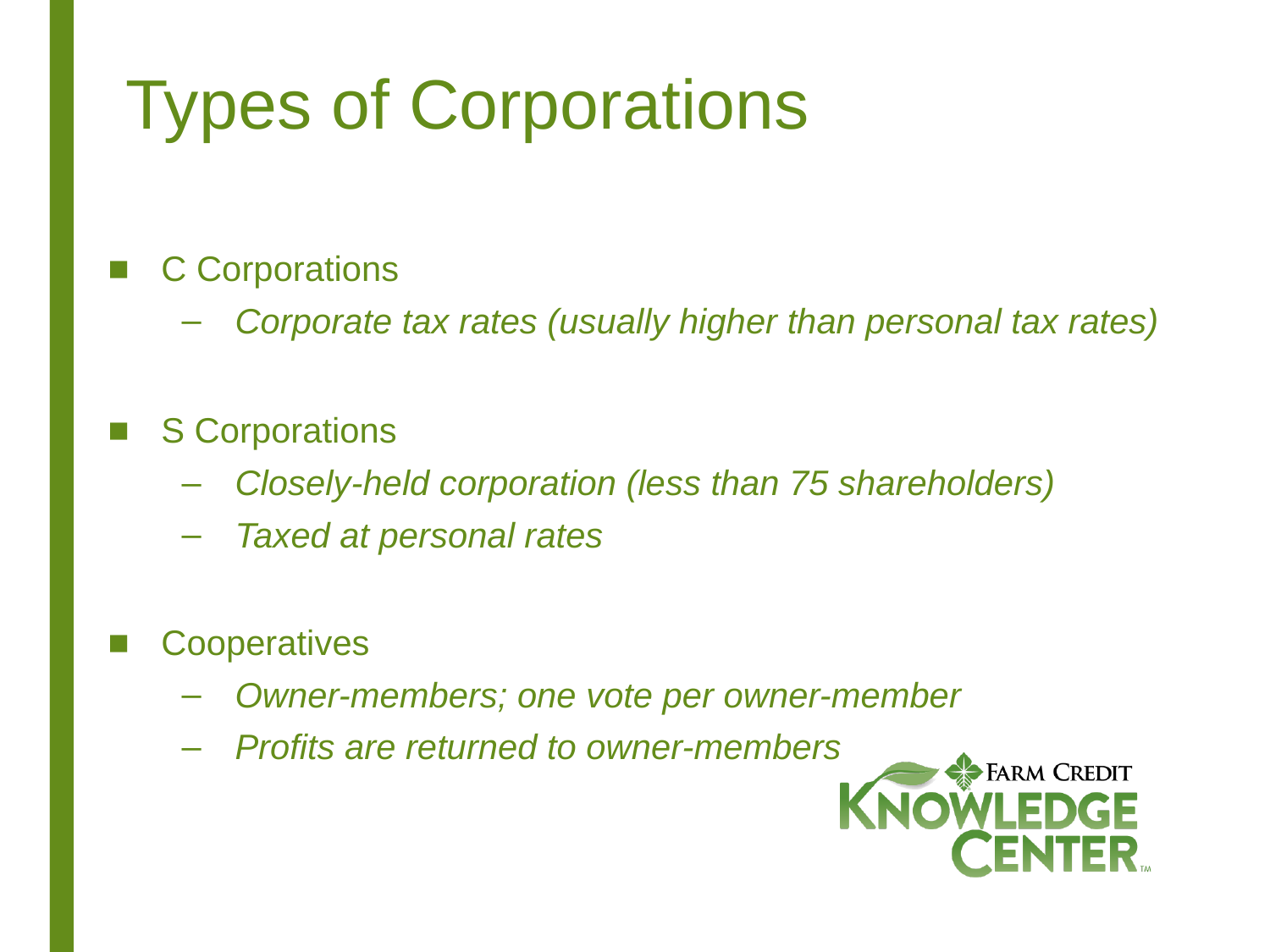

# Types of Corporations
C Corporations
Corporate tax rates (usually higher than personal tax rates)

S Corporations
Closely-held corporation (less than 75 shareholders)
Taxed at personal rates

Cooperatives
Owner-members; one vote per owner-member
Profits are returned to owner-members